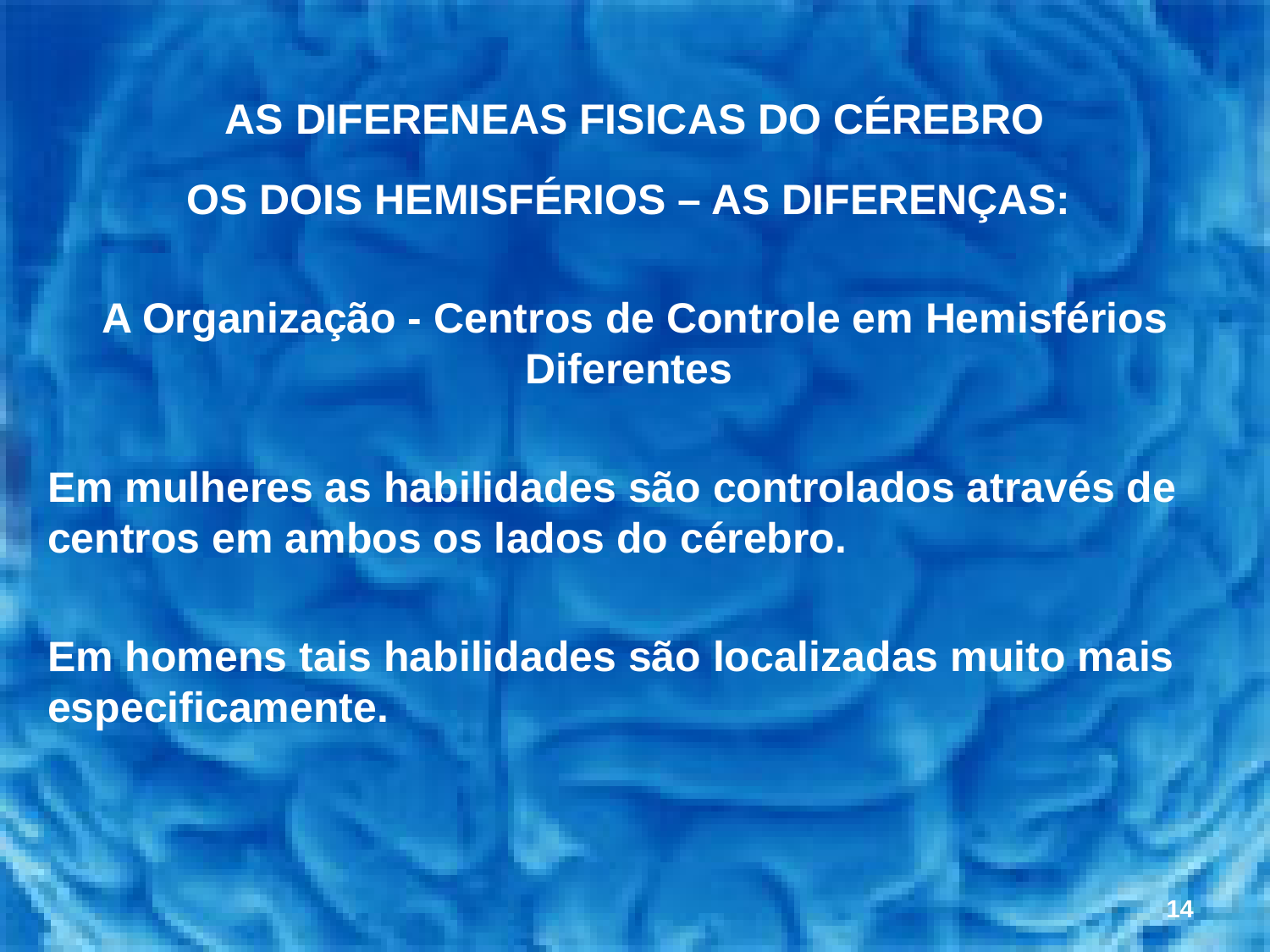

# AS DIFERENEAS FISICAS DO CÉREBRO
OS DOIS HEMISFÉRIOS – AS DIFERENÇAS:

A Organização - Centros de Controle em Hemisférios Diferentes

Em mulheres as habilidades são controlados através de centros em ambos os lados do cérebro.

Em homens tais habilidades são localizadas muito mais
especificamente.
14